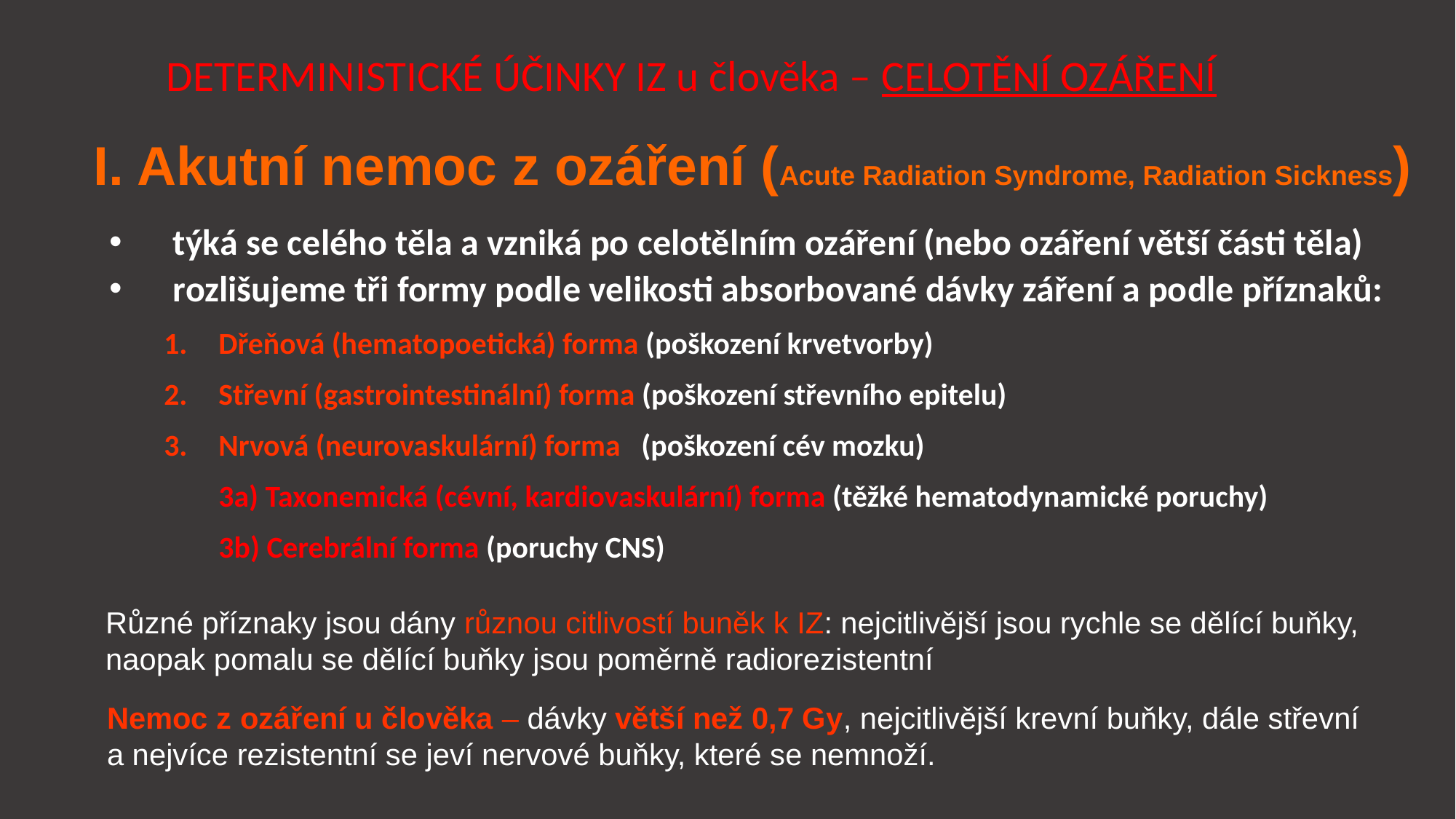

# DETERMINISTICKÉ ÚČINKY IZ u člověka – CELOTĚNÍ OZÁŘENÍ
I. Akutní nemoc z ozáření (Acute Radiation Syndrome, Radiation Sickness)
týká se celého těla a vzniká po celotělním ozáření (nebo ozáření větší části těla)
rozlišujeme tři formy podle velikosti absorbované dávky záření a podle příznaků:
Dřeňová (hematopoetická) forma (poškození krvetvorby)
Střevní (gastrointestinální) forma (poškození střevního epitelu)
Nrvová (neurovaskulární) forma   (poškození cév mozku)
3a) Taxonemická (cévní, kardiovaskulární) forma (těžké hematodynamické poruchy)
3b) Cerebrální forma (poruchy CNS)

Různé příznaky jsou dány různou citlivostí buněk k IZ: nejcitlivější jsou rychle se dělící buňky, naopak pomalu se dělící buňky jsou poměrně radiorezistentní
Nemoc z ozáření u člověka – dávky větší než 0,7 Gy, nejcitlivější krevní buňky, dále střevní a nejvíce rezistentní se jeví nervové buňky, které se nemnoží.